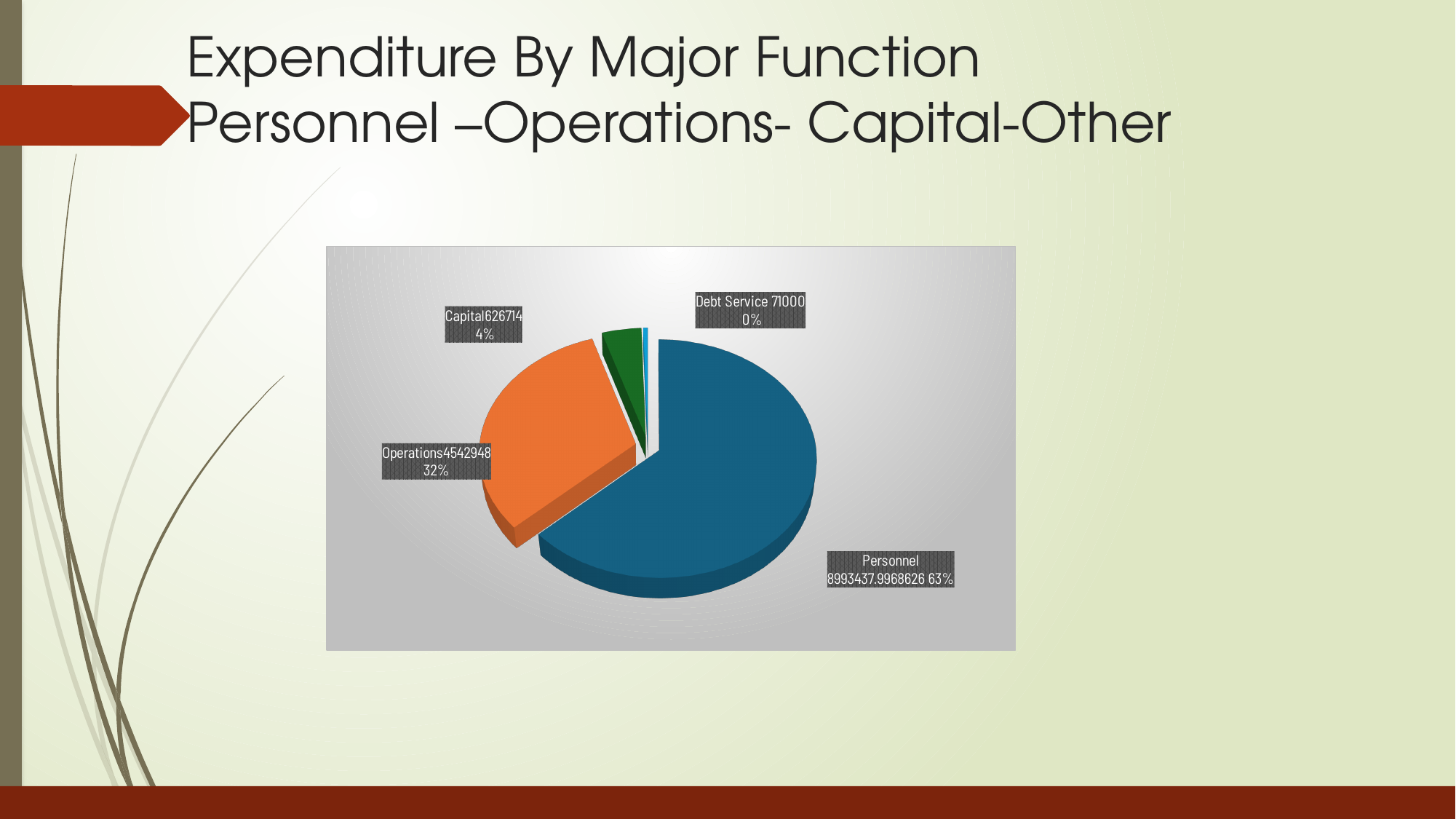

# Expenditure By Major Function Personnel –Operations- Capital-Other

[unsupported chart]